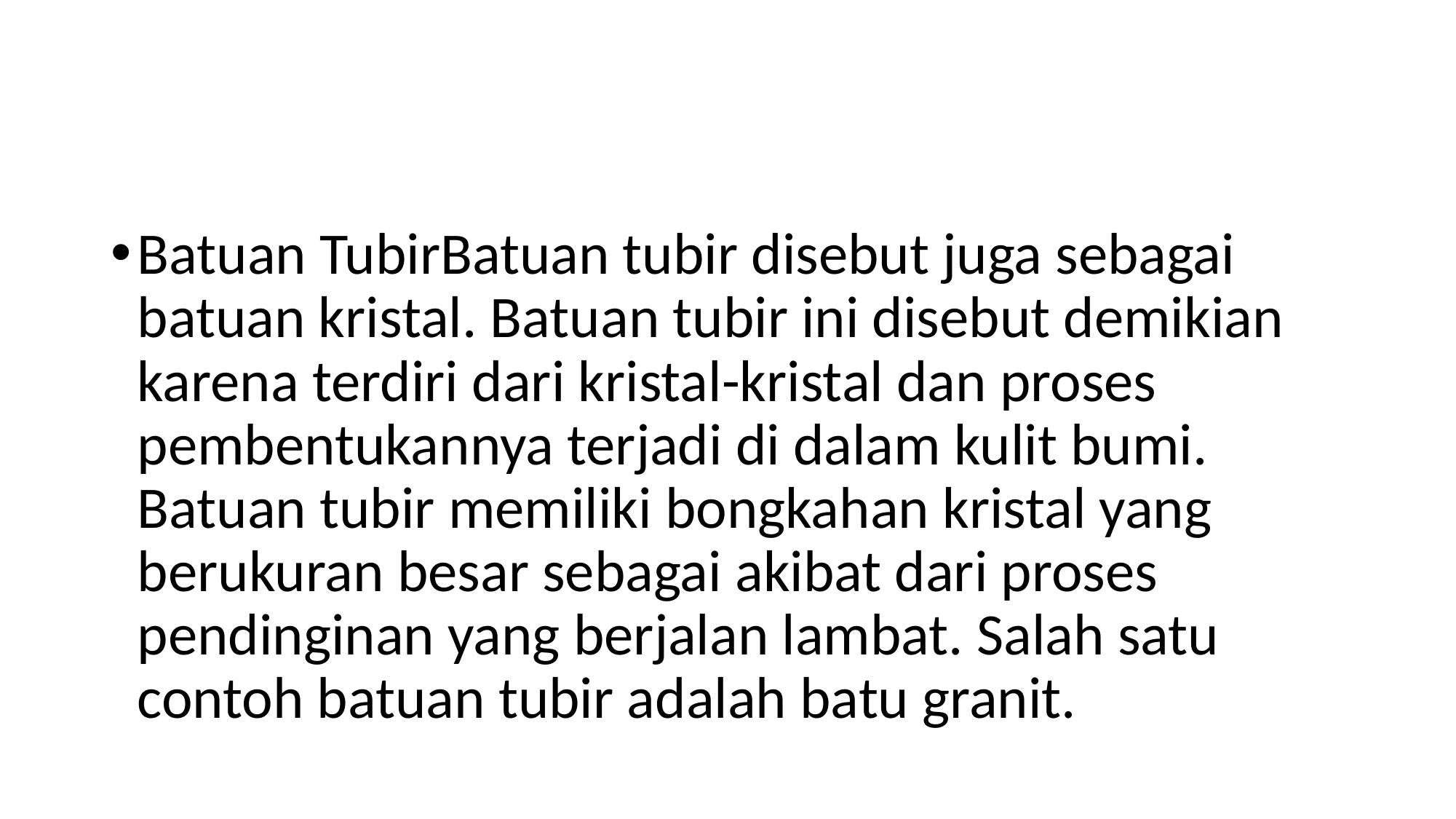

#
Batuan TubirBatuan tubir disebut juga sebagai batuan kristal. Batuan tubir ini disebut demikian karena terdiri dari kristal-kristal dan proses pembentukannya terjadi di dalam kulit bumi. Batuan tubir memiliki bongkahan kristal yang berukuran besar sebagai akibat dari proses pendinginan yang berjalan lambat. Salah satu contoh batuan tubir adalah batu granit.